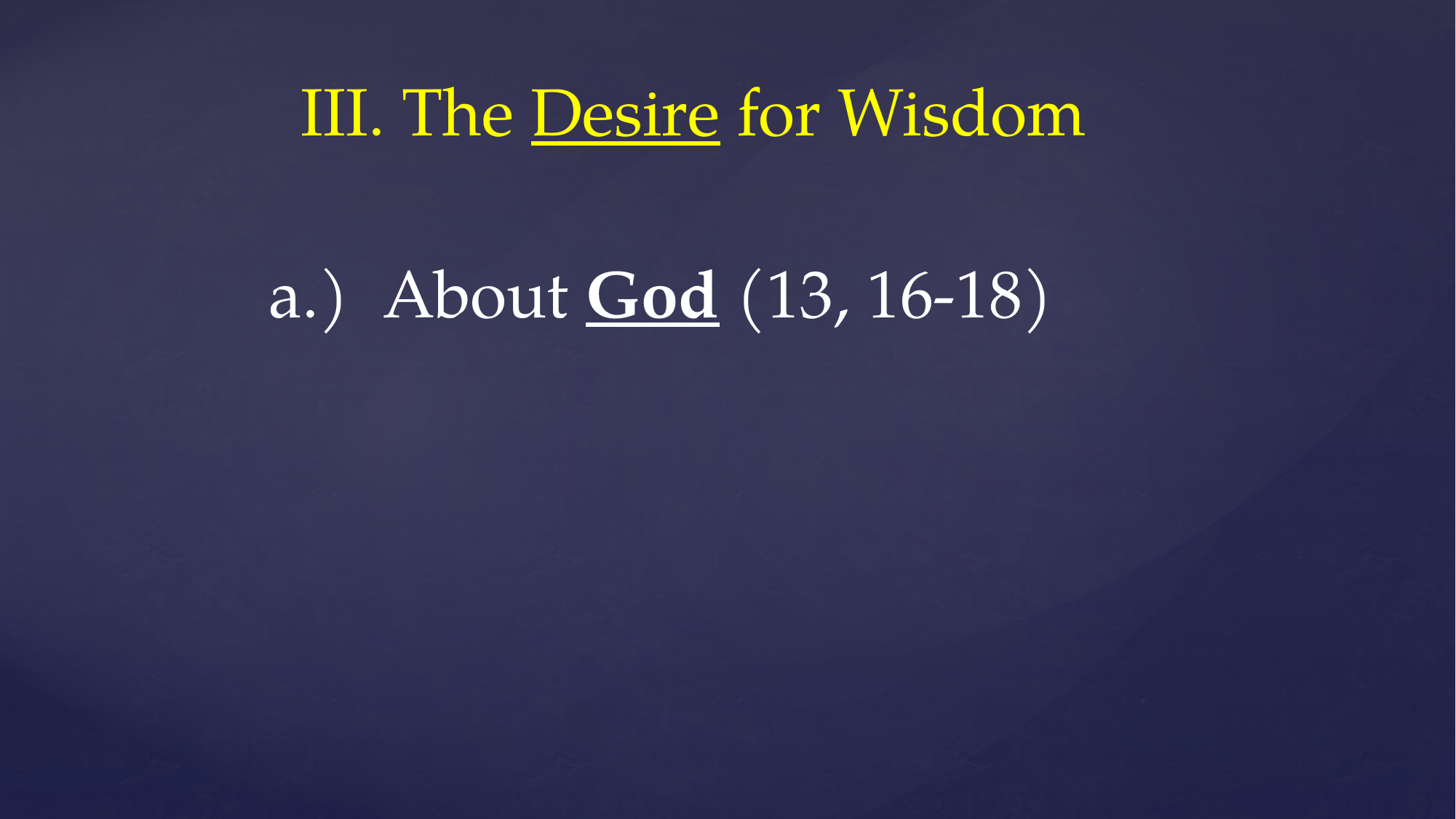

# III. The Desire for Wisdom
a.)  About God (13, 16-18)